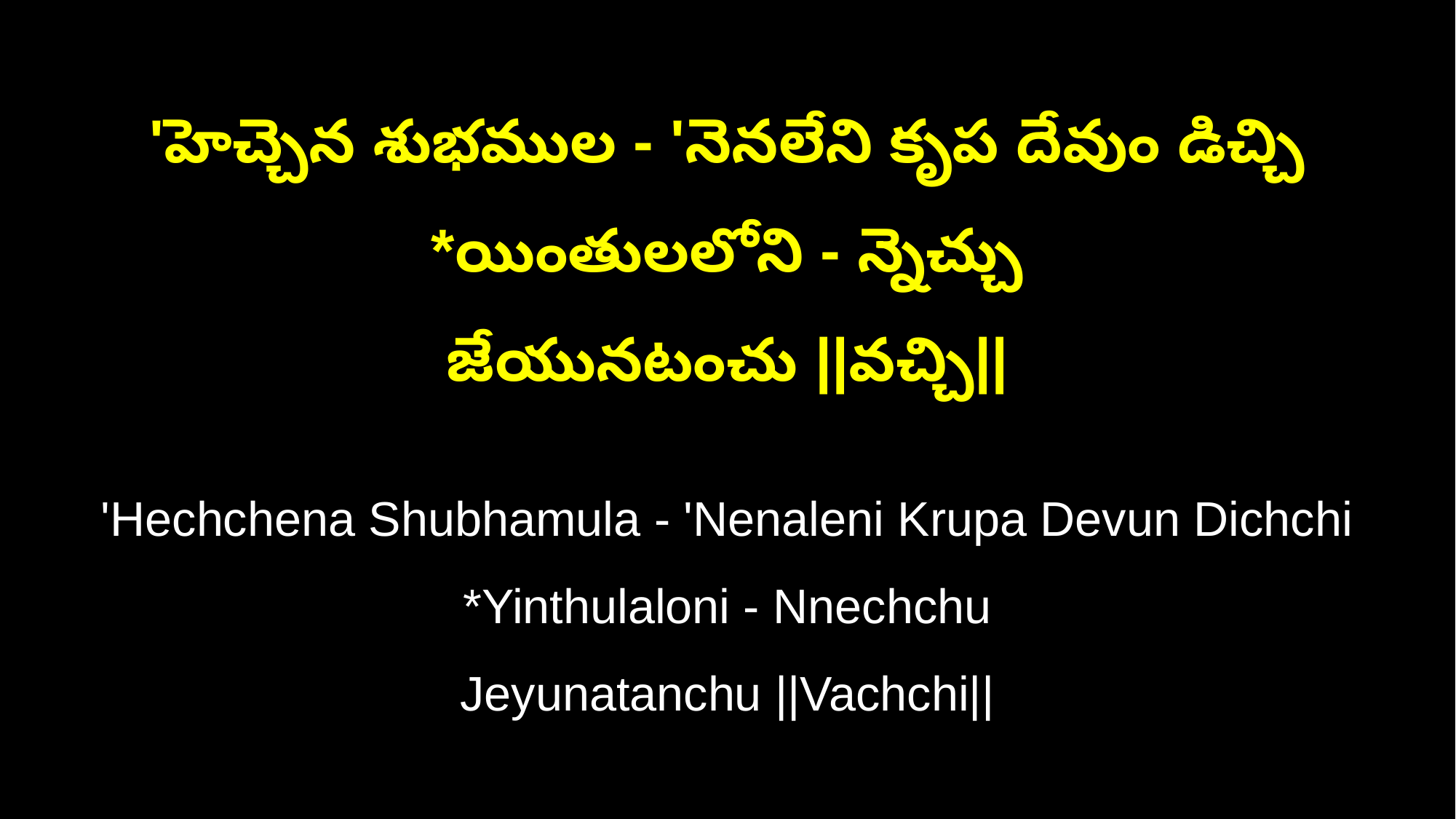

'హెచ్చెన శుభముల - 'నెనలేని కృప దేవుం డిచ్చి *యింతులలోని - న్నెచ్చు
జేయునటంచు ||వచ్చి||
'Hechchena Shubhamula - 'Nenaleni Krupa Devun Dichchi *Yinthulaloni - Nnechchu
Jeyunatanchu ||Vachchi||